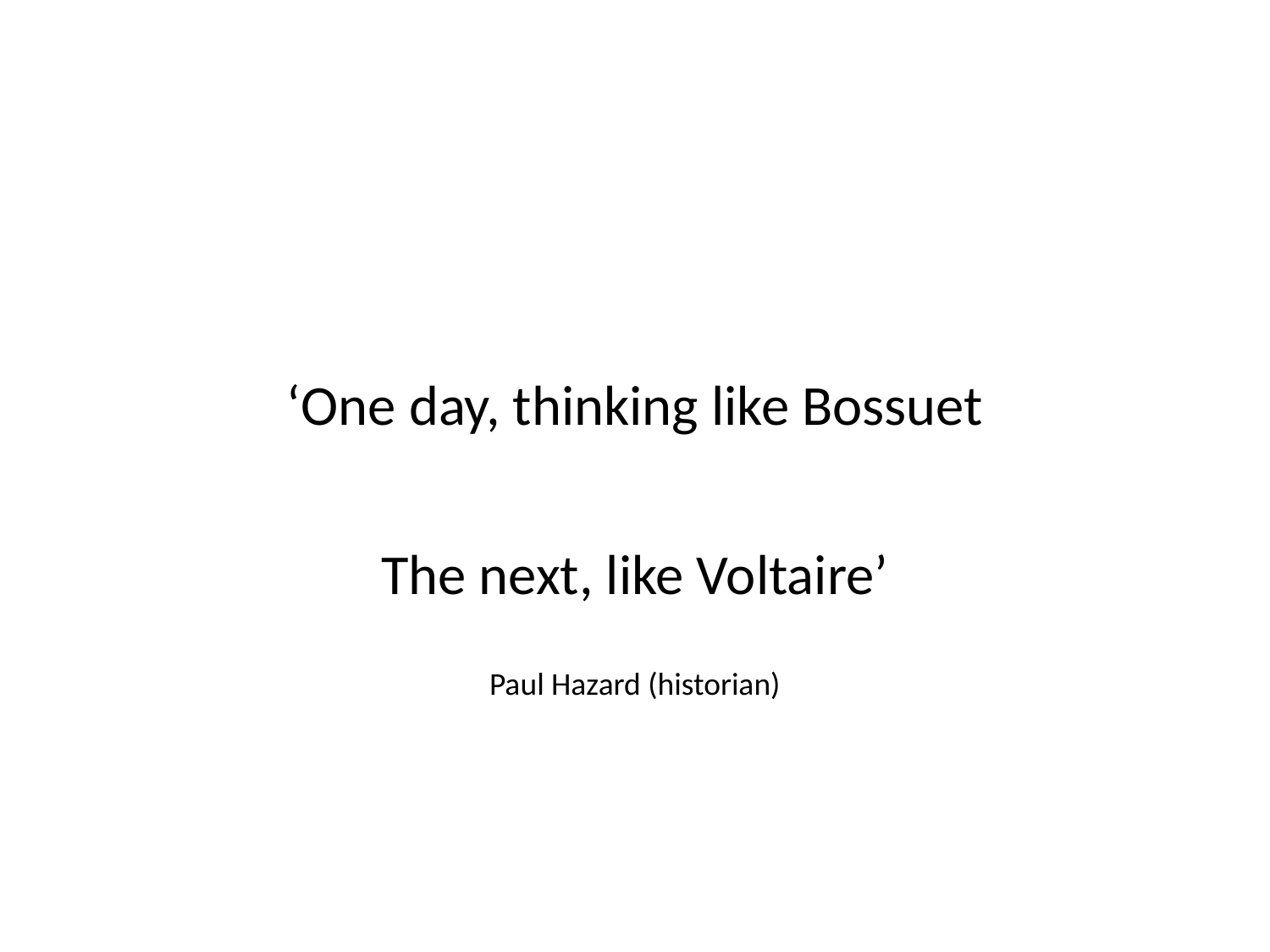

‘One day, thinking like Bossuet
The next, like Voltaire’
Paul Hazard (historian)